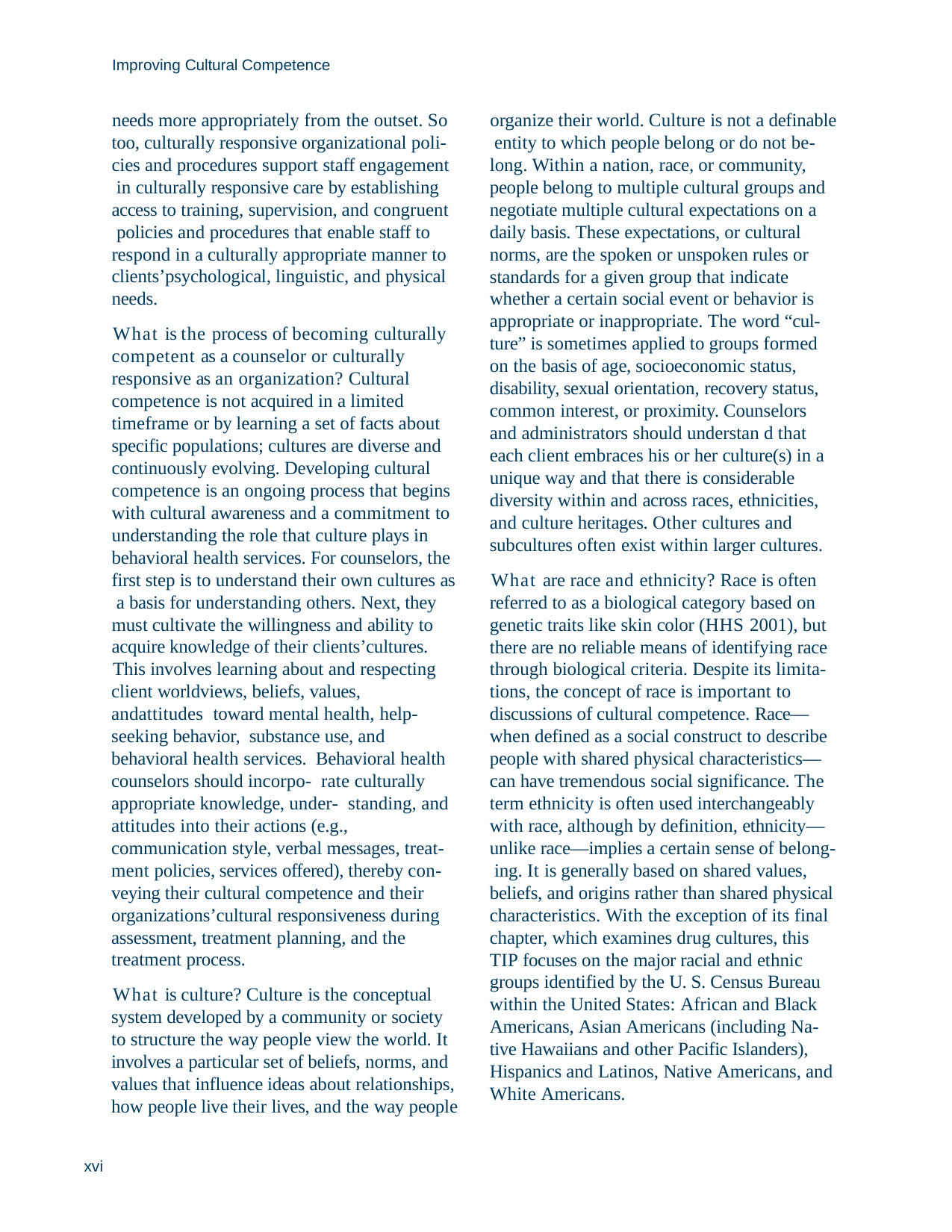

Improving Cultural Competence
needs more appropriately from the outset. So  too, culturally responsive organizational poli-  cies and procedures support staff engagement  in culturally responsive care by establishing  access to training, supervision, and congruent  policies and procedures that enable staff to  respond in a culturally appropriate manner to  clients’psychological, linguistic, and physical  needs.
What is the process of becoming culturally  competent as a counselor or culturally  responsive as an organization? Cultural  competence is not acquired in a limited  timeframe or by learning a set of facts about  specific populations; cultures are diverse and  continuously evolving. Developing cultural  competence is an ongoing process that begins  with cultural awareness and a commitment to  understanding the role that culture plays in  behavioral health services. For counselors, the  first step is to understand their own cultures as  a basis for understanding others. Next, they  must cultivate the willingness and ability to  acquire knowledge of their clients’cultures.
This involves learning about and respecting  client worldviews, beliefs, values, andattitudes  toward mental health, help-seeking behavior,  substance use, and behavioral health services.  Behavioral health counselors should incorpo-  rate culturally appropriate knowledge, under-  standing, and attitudes into their actions (e.g.,  communication style, verbal messages, treat-  ment policies, services offered), thereby con-  veying their cultural competence and their  organizations’cultural responsiveness during  assessment, treatment planning, and the  treatment process.
What is culture? Culture is the conceptual  system developed by a community or society  to structure the way people view the world. It  involves a particular set of beliefs, norms, and  values that influence ideas about relationships,  how people live their lives, and the way people
organize their world. Culture is not a definable  entity to which people belong or do not be-  long. Within a nation, race, or community,  people belong to multiple cultural groups and  negotiate multiple cultural expectations on a  daily basis. These expectations, or cultural  norms, are the spoken or unspoken rules or  standards for a given group that indicate  whether a certain social event or behavior is  appropriate or inappropriate. The word “cul-  ture” is sometimes applied to groups formed  on the basis of age, socioeconomic status,  disability, sexual orientation, recovery status,  common interest, or proximity. Counselors  and administrators should understan d that  each client embraces his or her culture(s) in a  unique way and that there is considerable  diversity within and across races, ethnicities,  and culture heritages. Other cultures and  subcultures often exist within larger cultures.
What are race and ethnicity? Race is often  referred to as a biological category based on  genetic traits like skin color (HHS 2001), but  there are no reliable means of identifying race  through biological criteria. Despite its limita-  tions, the concept of race is important to  discussions of cultural competence. Race—  when defined as a social construct to describe  people with shared physical characteristics—  can have tremendous social significance. The  term ethnicity is often used interchangeably  with race, although by definition, ethnicity—  unlike race—implies a certain sense of belong-  ing. It is generally based on shared values,  beliefs, and origins rather than shared physical  characteristics. With the exception of its final  chapter, which examines drug cultures, this  TIP focuses on the major racial and ethnic  groups identified by the U. S. Census Bureau  within the United States: African and Black  Americans, Asian Americans (including Na-  tive Hawaiians and other Pacific Islanders),  Hispanics and Latinos, Native Americans, and  White Americans.
xvi